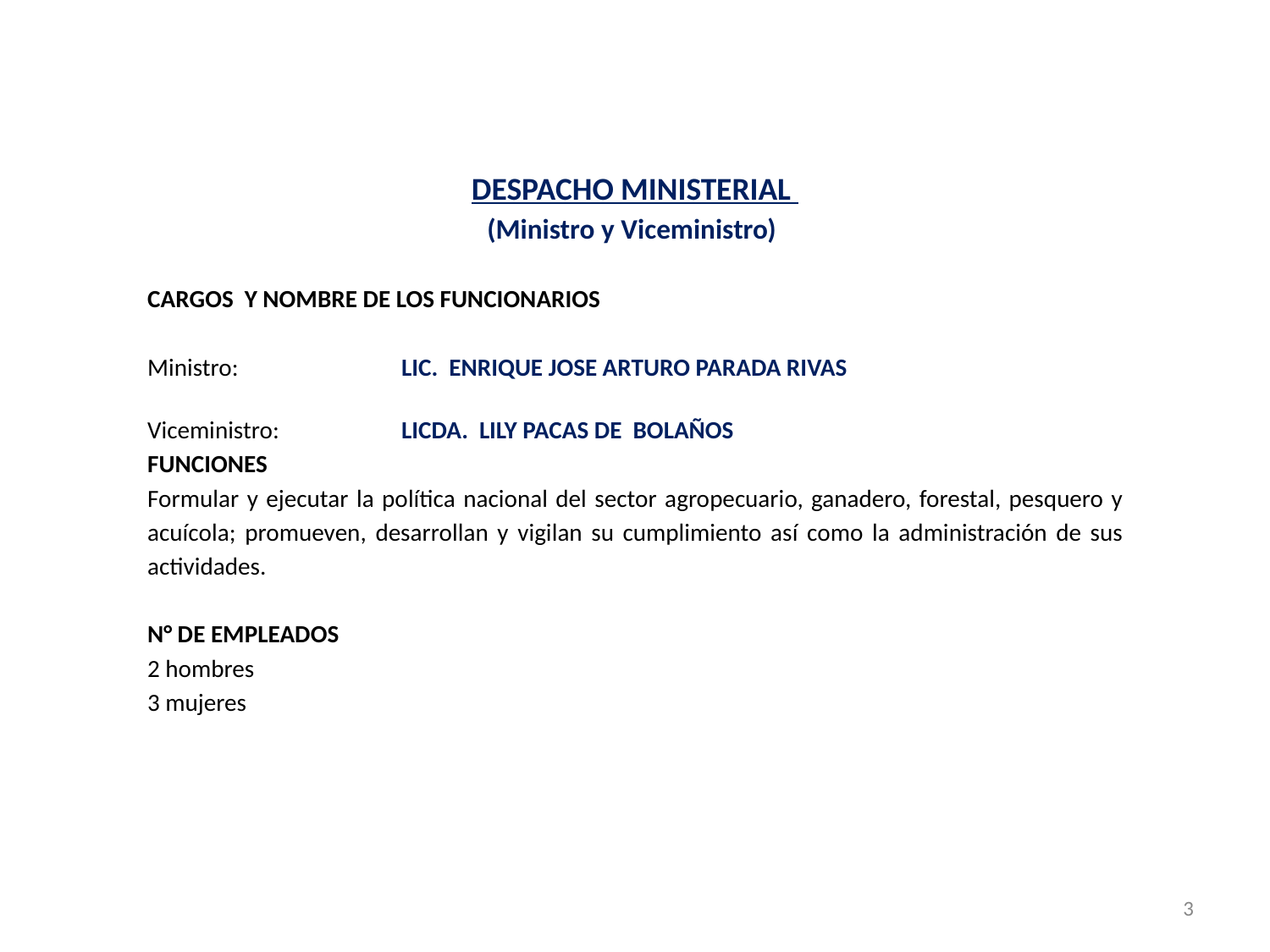

DESPACHO MINISTERIAL
(Ministro y Viceministro)

CARGOS  Y NOMBRE DE LOS FUNCIONARIOS

Ministro:		LIC.  ENRIQUE JOSE ARTURO PARADA RIVAS

Viceministro:	LICDA.  LILY PACAS DE  BOLAÑOS
FUNCIONES
Formular y ejecutar la política nacional del sector agropecuario, ganadero, forestal, pesquero y acuícola; promueven, desarrollan y vigilan su cumplimiento así como la administración de sus actividades.

N° DE EMPLEADOS
2 hombres
3 mujeres
3